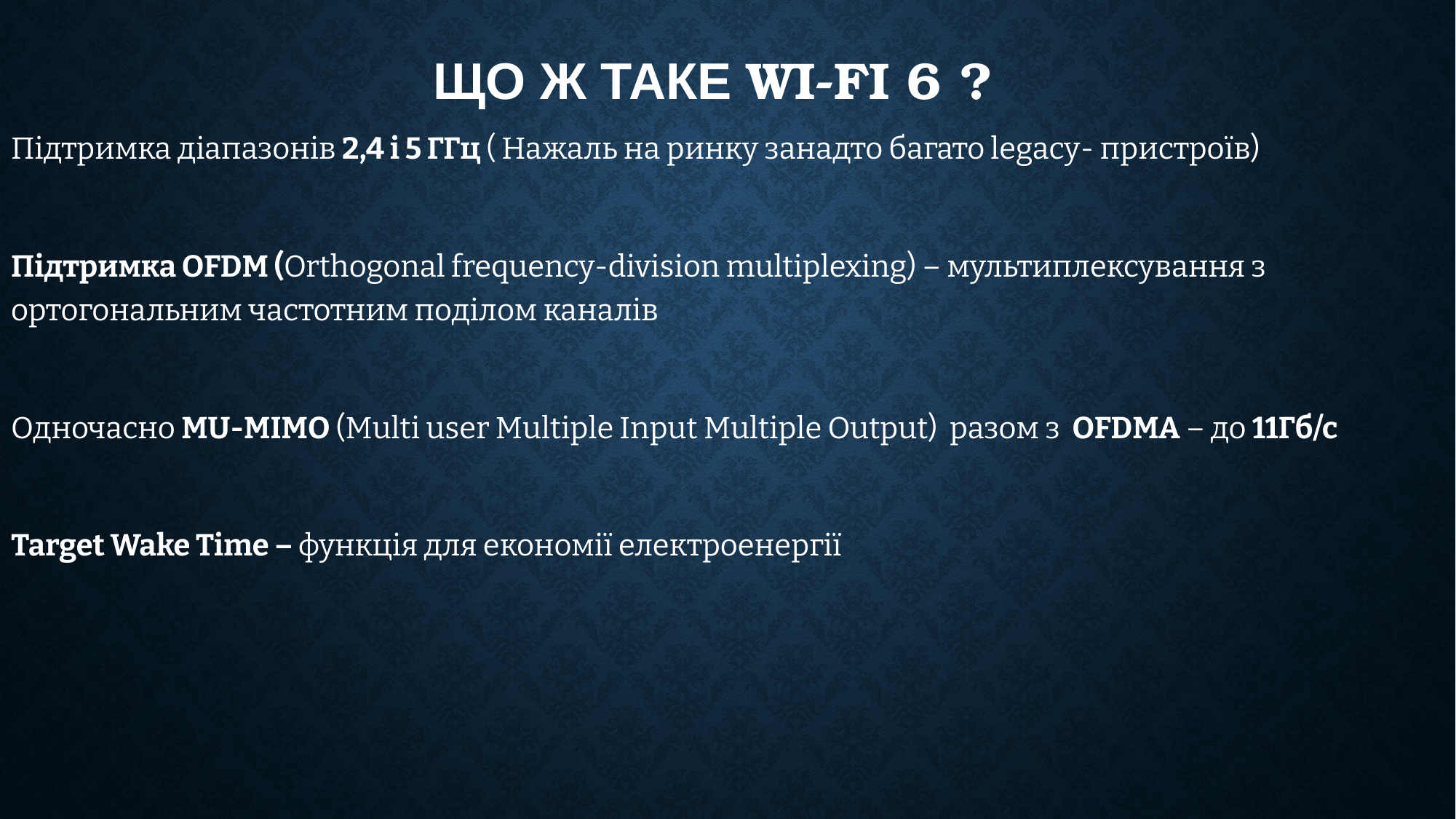

# Що ж таке Wi-Fi 6 ?
Підтримка діапазонів 2,4 і 5 ГГц ( Нажаль на ринку занадто багато legacy- пристроїв)

Підтримка OFDM (Orthogonal frequency-division multiplexing) – мультиплексування з ортогональним частотним поділом каналів

Одночасно MU-MIMO (Multi user Multiple Input Multiple Output)  разом з  OFDMA – до 11Гб/с

Target Wake Time – функція для економії електроенергії